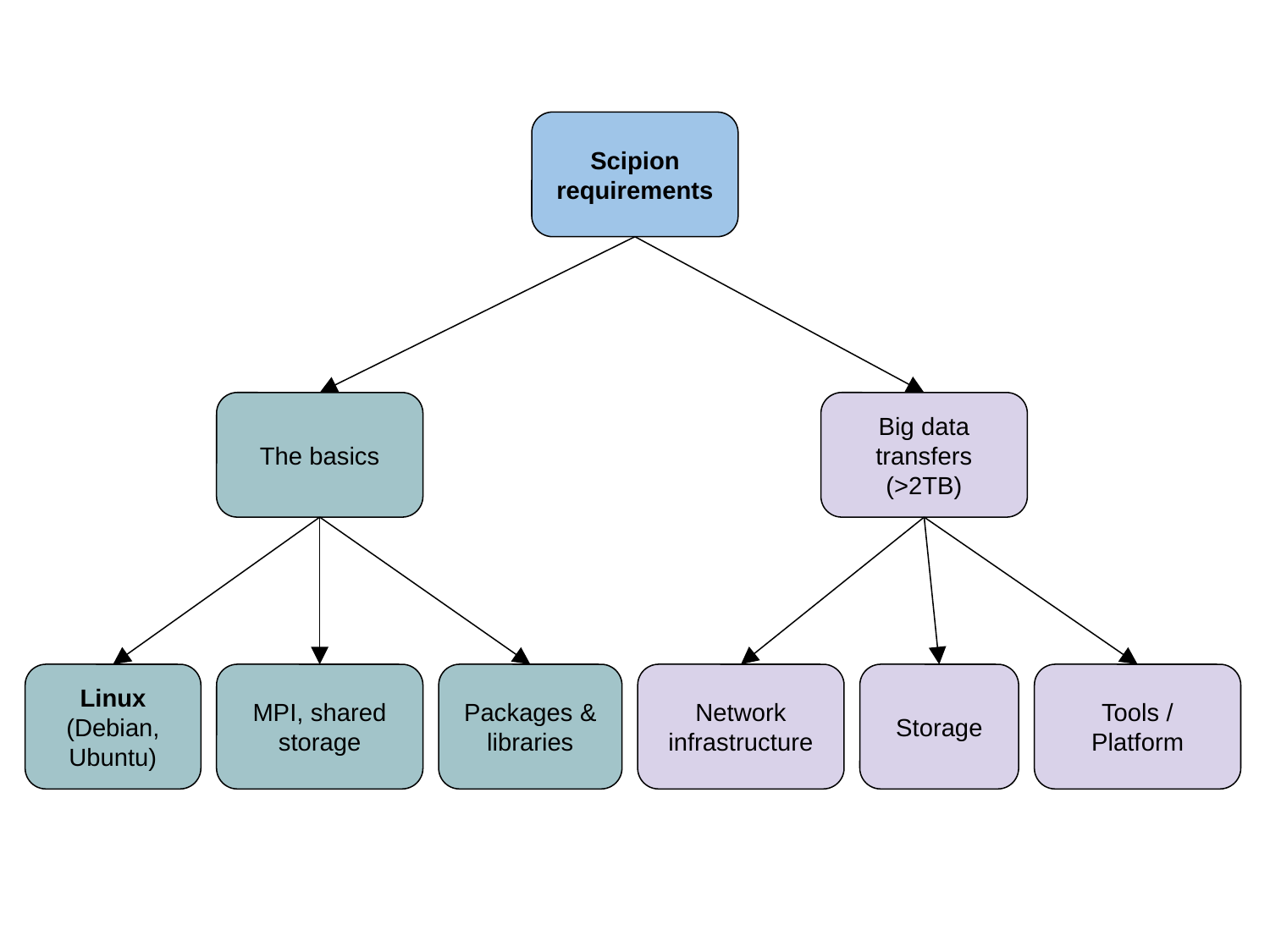

Scipion requirements
The basics
Big data
transfers (>2TB)
Linux
(Debian,
Ubuntu)
MPI, shared storage
Packages & libraries
Network
infrastructure
Storage
Tools / Platform